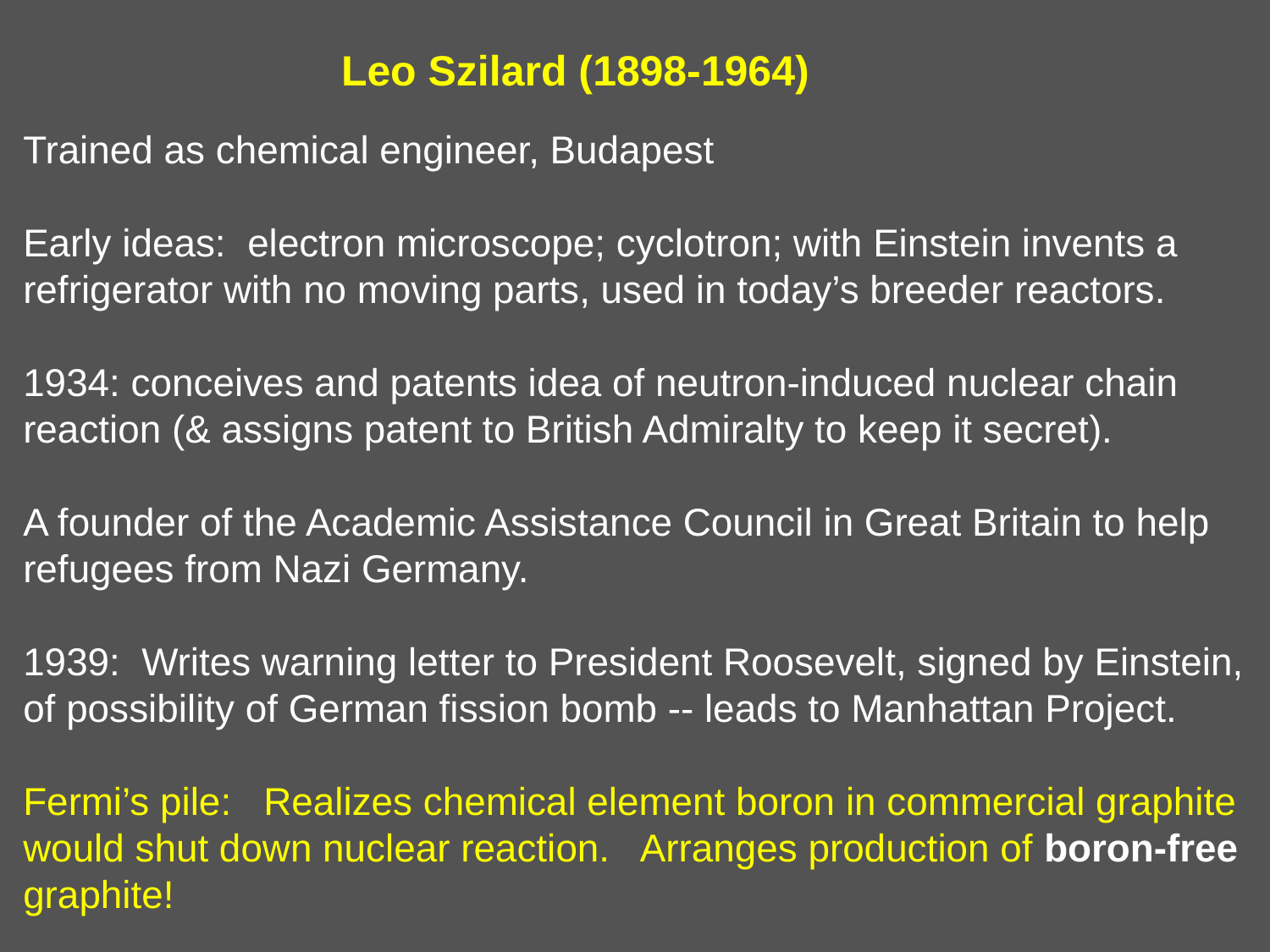

Leo Szilard (1898-1964)
Trained as chemical engineer, Budapest

Early ideas:  electron microscope; cyclotron; with Einstein invents a refrigerator with no moving parts, used in today’s breeder reactors.

1934: conceives and patents idea of neutron-induced nuclear chain reaction (& assigns patent to British Admiralty to keep it secret).

A founder of the Academic Assistance Council in Great Britain to help refugees from Nazi Germany.

1939:  Writes warning letter to President Roosevelt, signed by Einstein, of possibility of German fission bomb -- leads to Manhattan Project.

Fermi’s pile:   Realizes chemical element boron in commercial graphite
would shut down nuclear reaction.   Arranges production of boron-free
graphite!